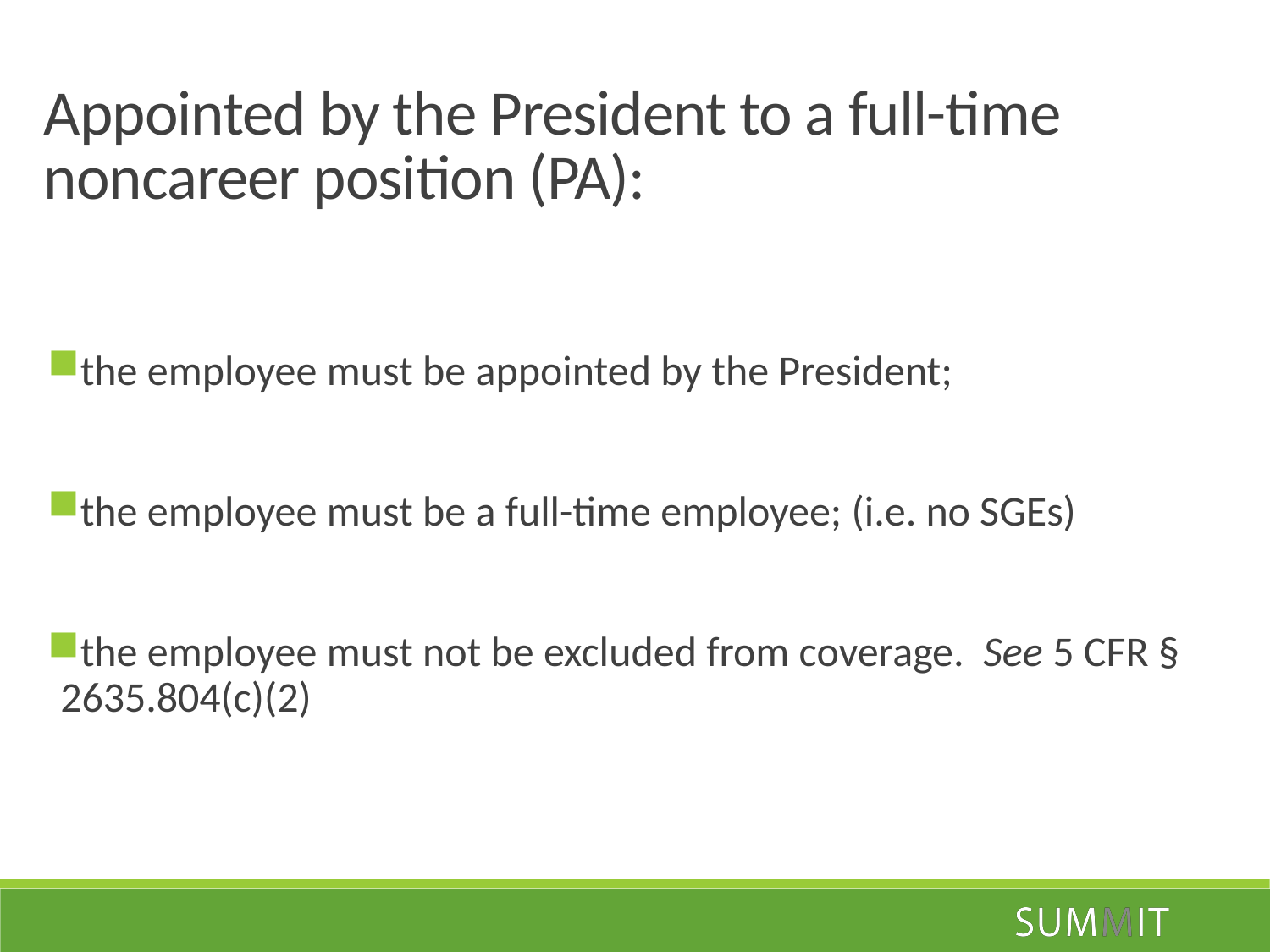

Appointed by the President to a full-time noncareer position (PA):
the employee must be appointed by the President;

the employee must be a full-time employee; (i.e. no SGEs)

the employee must not be excluded from coverage.  See 5 CFR § 2635.804(c)(2)